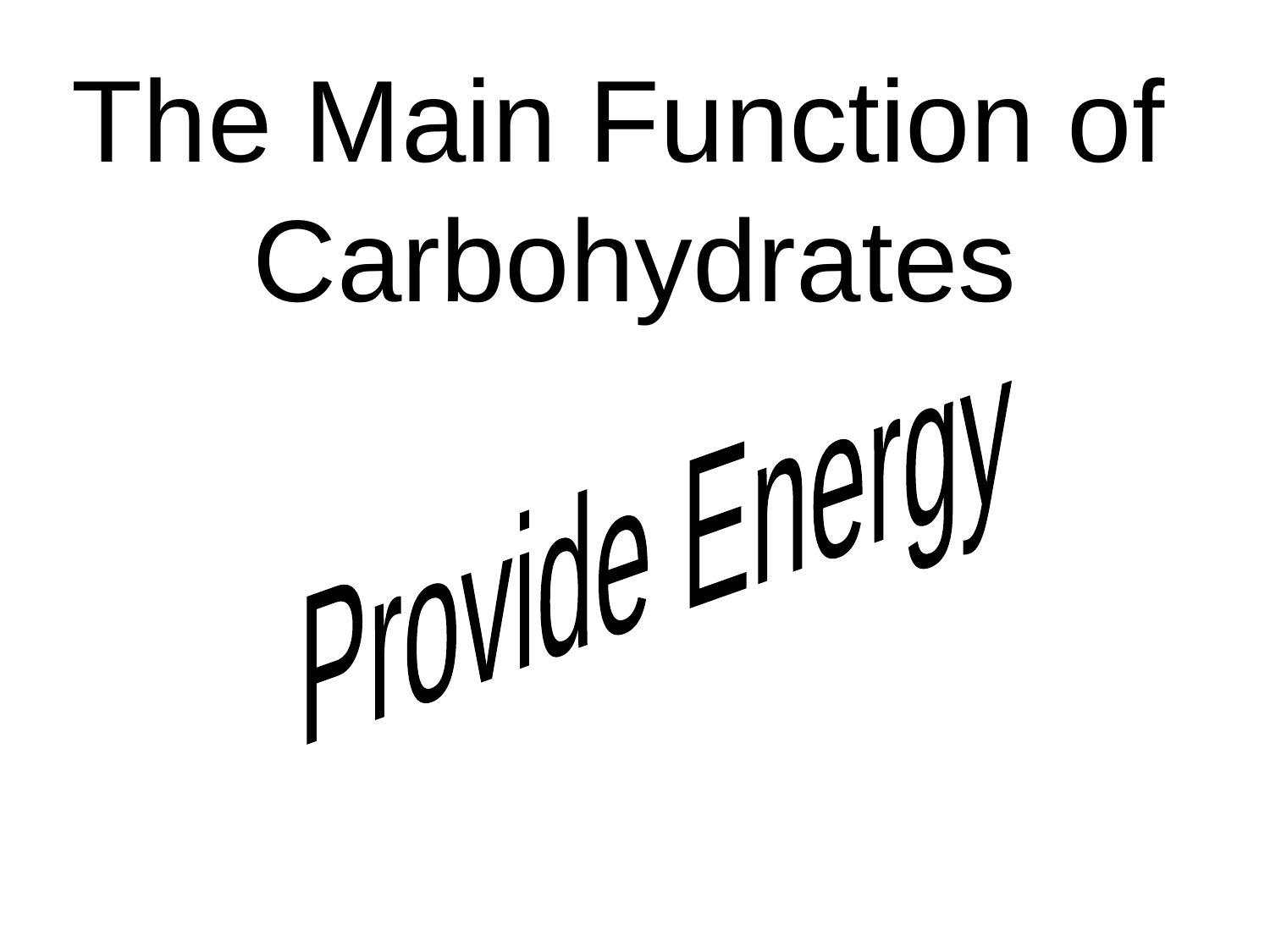

# The Main Function of Carbohydrates
Provide Energy